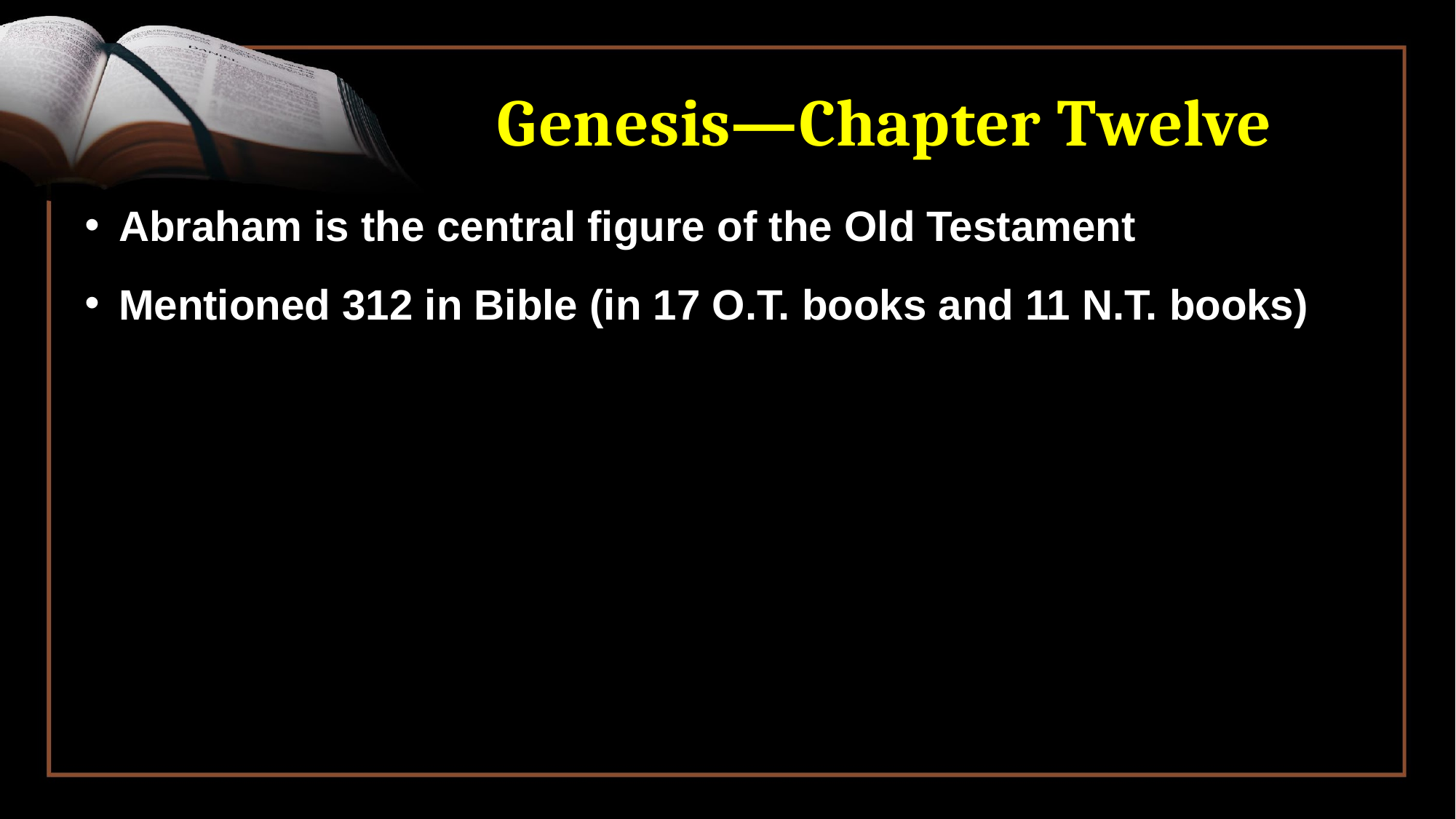

# Genesis—Chapter Twelve
Abraham is the central figure of the Old Testament
Mentioned 312 in Bible (in 17 O.T. books and 11 N.T. books)